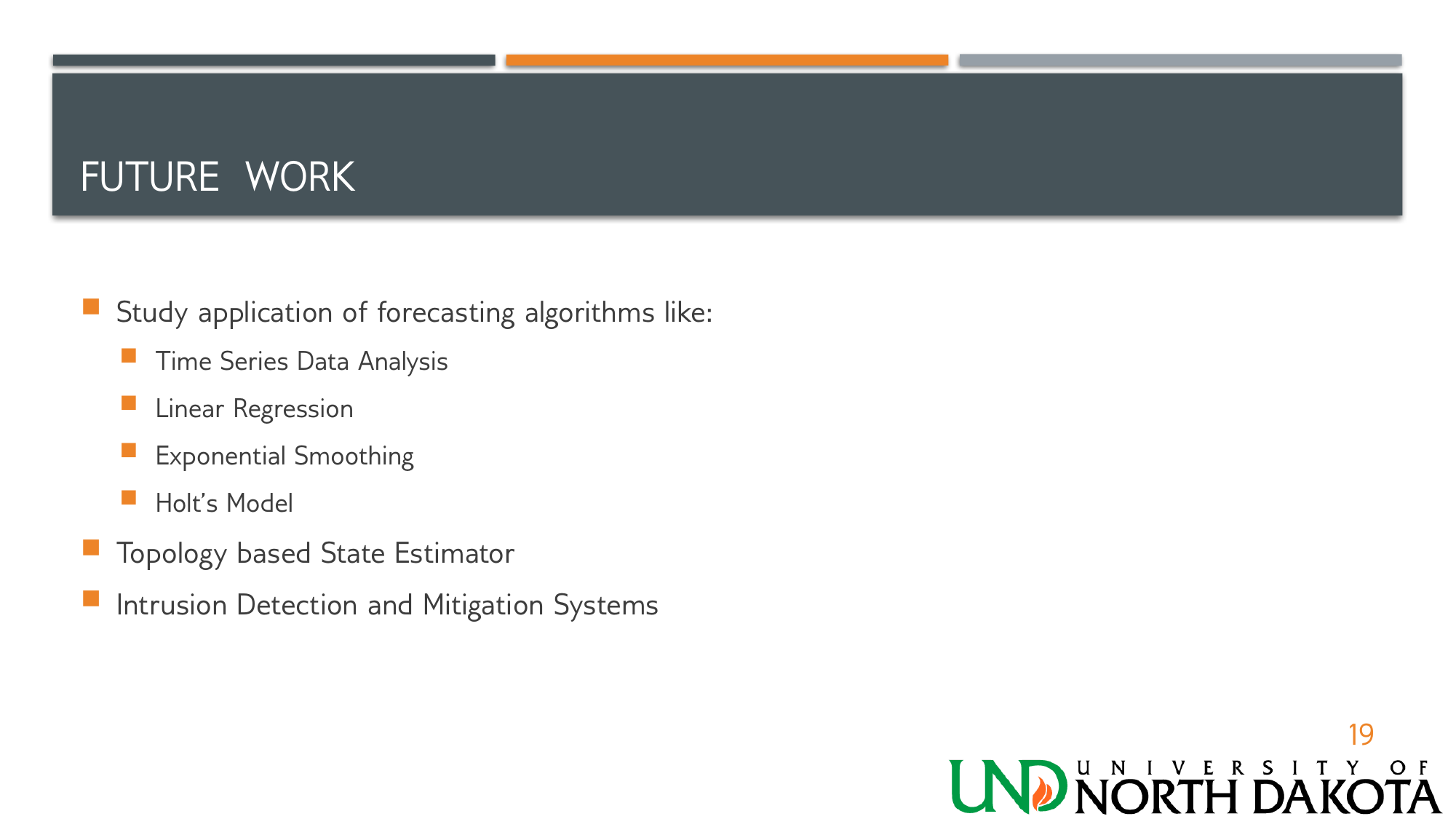

# Future  work
Study application of forecasting algorithms like:
Time Series Data Analysis
Linear Regression
Exponential Smoothing
Holt’s Model
Topology based State Estimator
Intrusion Detection and Mitigation Systems

19